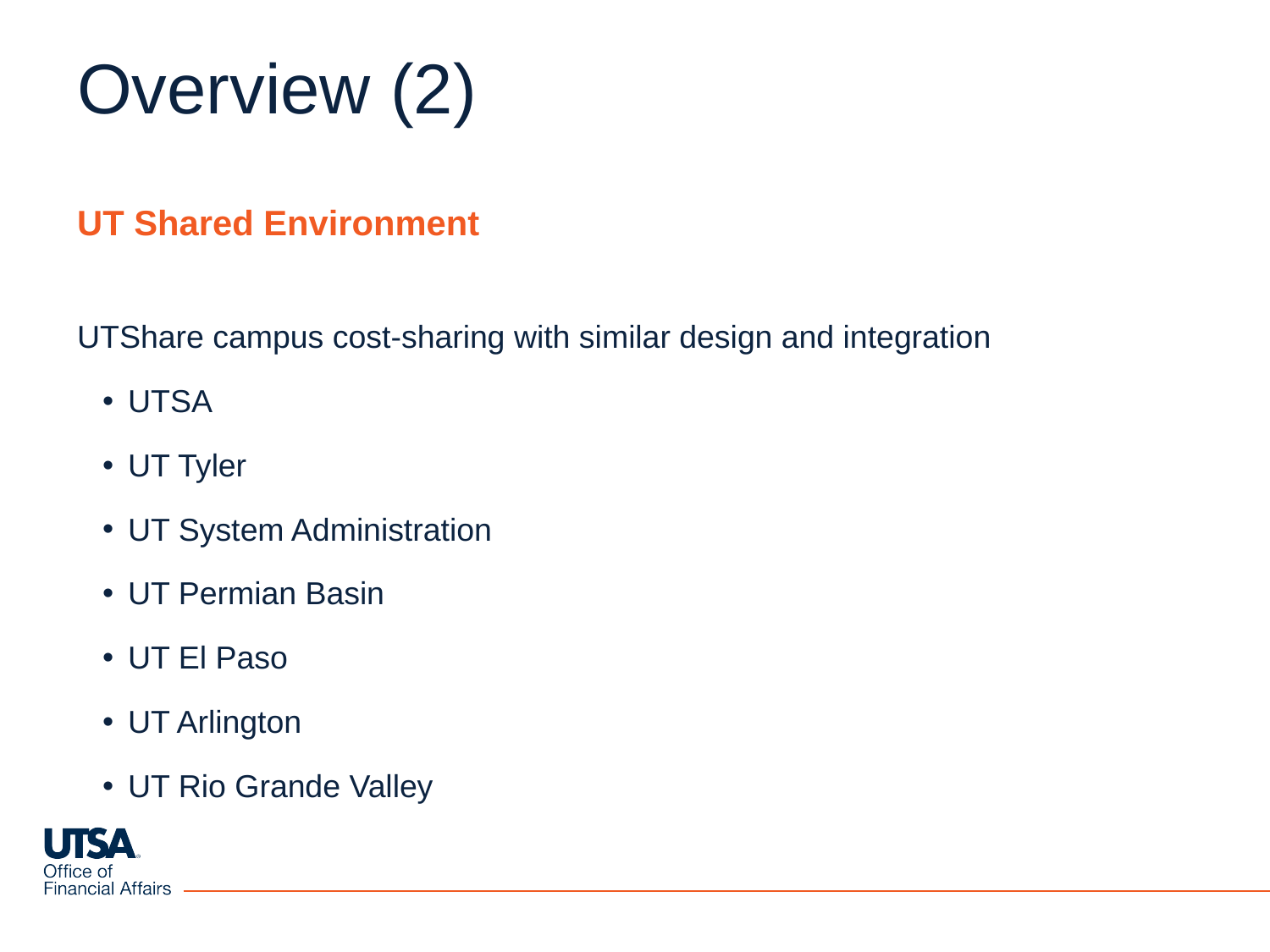

# Overview (2)
UT Shared Environment
UTShare campus cost-sharing with similar design and integration
UTSA
UT Tyler
UT System Administration
UT Permian Basin
UT El Paso
UT Arlington
UT Rio Grande Valley